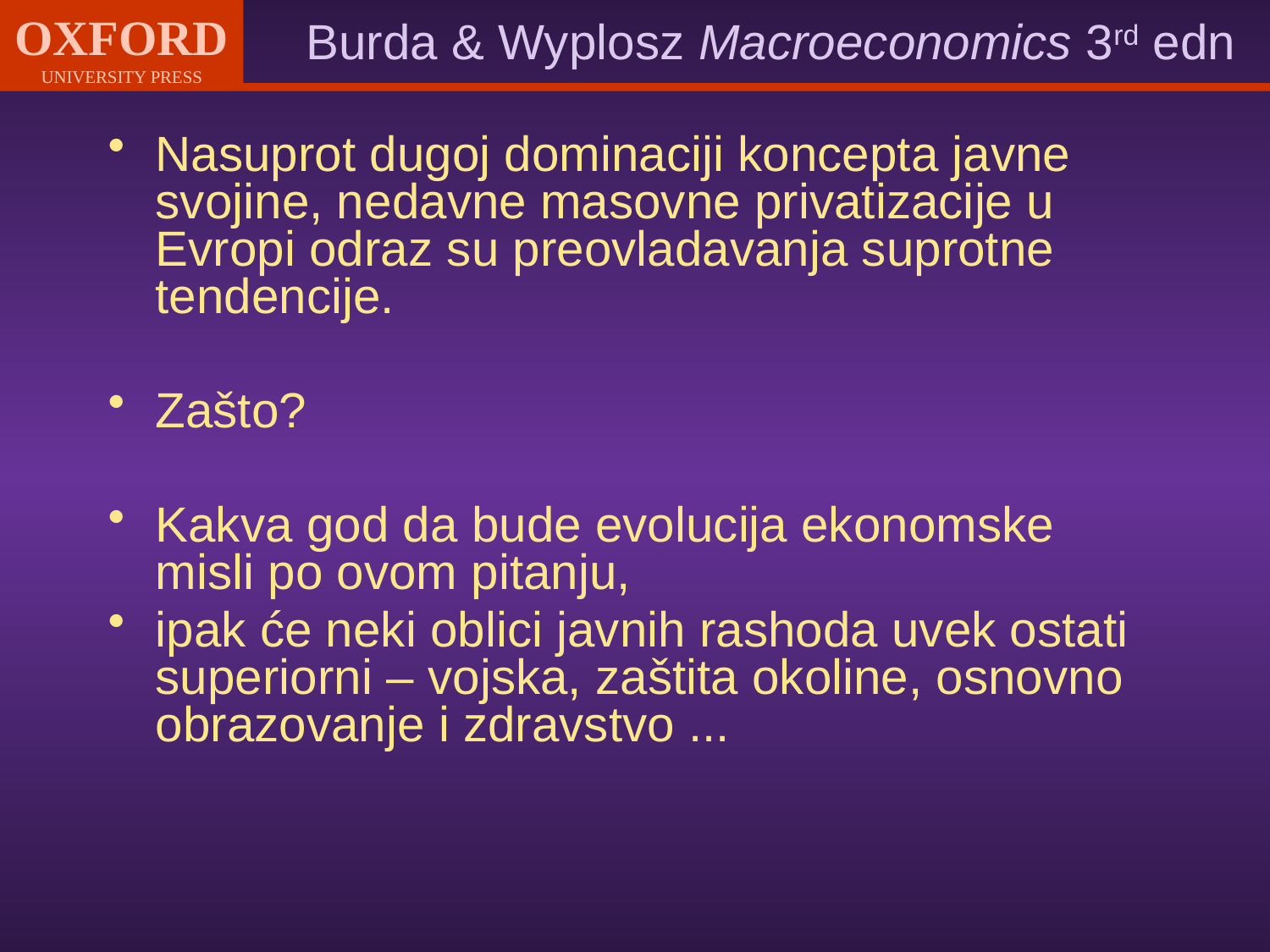

Nasuprot dugoj dominaciji koncepta javne svojine, nedavne masovne privatizacije u Evropi odraz su preovladavanja suprotne tendencije.

Zašto?

Kakva god da bude evolucija ekonomske misli po ovom pitanju,
ipak će neki oblici javnih rashoda uvek ostati superiorni – vojska, zaštita okoline, osnovno obrazovanje i zdravstvo ...

#